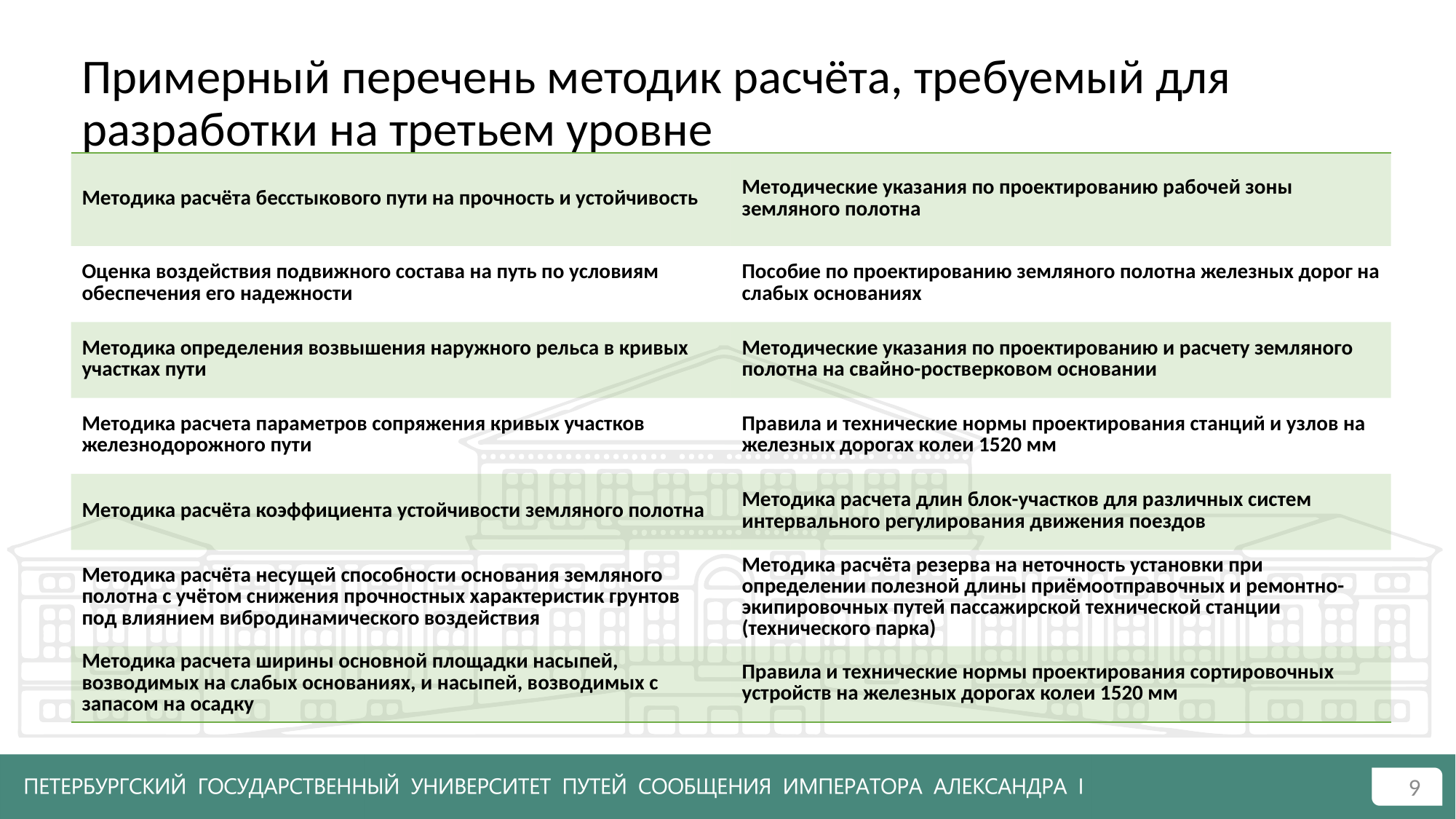

# Примерный перечень методик расчёта, требуемый для разработки на третьем уровне
| Методика расчёта бесстыкового пути на прочность и устойчивость | Методические указания по проектированию рабочей зоны земляного полотна |
| --- | --- |
| Оценка воздействия подвижного состава на путь по условиям обеспечения его надежности | Пособие по проектированию земляного полотна железных дорог на слабых основаниях |
| Методика определения возвышения наружного рельса в кривых участках пути | Методические указания по проектированию и расчету земляного полотна на свайно-ростверковом основании |
| Методика расчета параметров сопряжения кривых участков железнодорожного пути | Правила и технические нормы проектирования станций и узлов на железных дорогах колеи 1520 мм |
| Методика расчёта коэффициента устойчивости земляного полотна | Методика расчета длин блок-участков для различных систем интервального регулирования движения поездов |
| Методика расчёта несущей способности основания земляного полотна с учётом снижения прочностных характеристик грунтов под влиянием вибродинамического воздействия | Методика расчёта резерва на неточность установки при определении полезной длины приёмоотправочных и ремонтно-экипировочных путей пассажирской технической станции (технического парка) |
| Методика расчета ширины основной площадки насыпей, возводимых на слабых основаниях, и насыпей, возводимых с запасом на осадку | Правила и технические нормы проектирования сортировочных устройств на железных дорогах колеи 1520 мм |
9